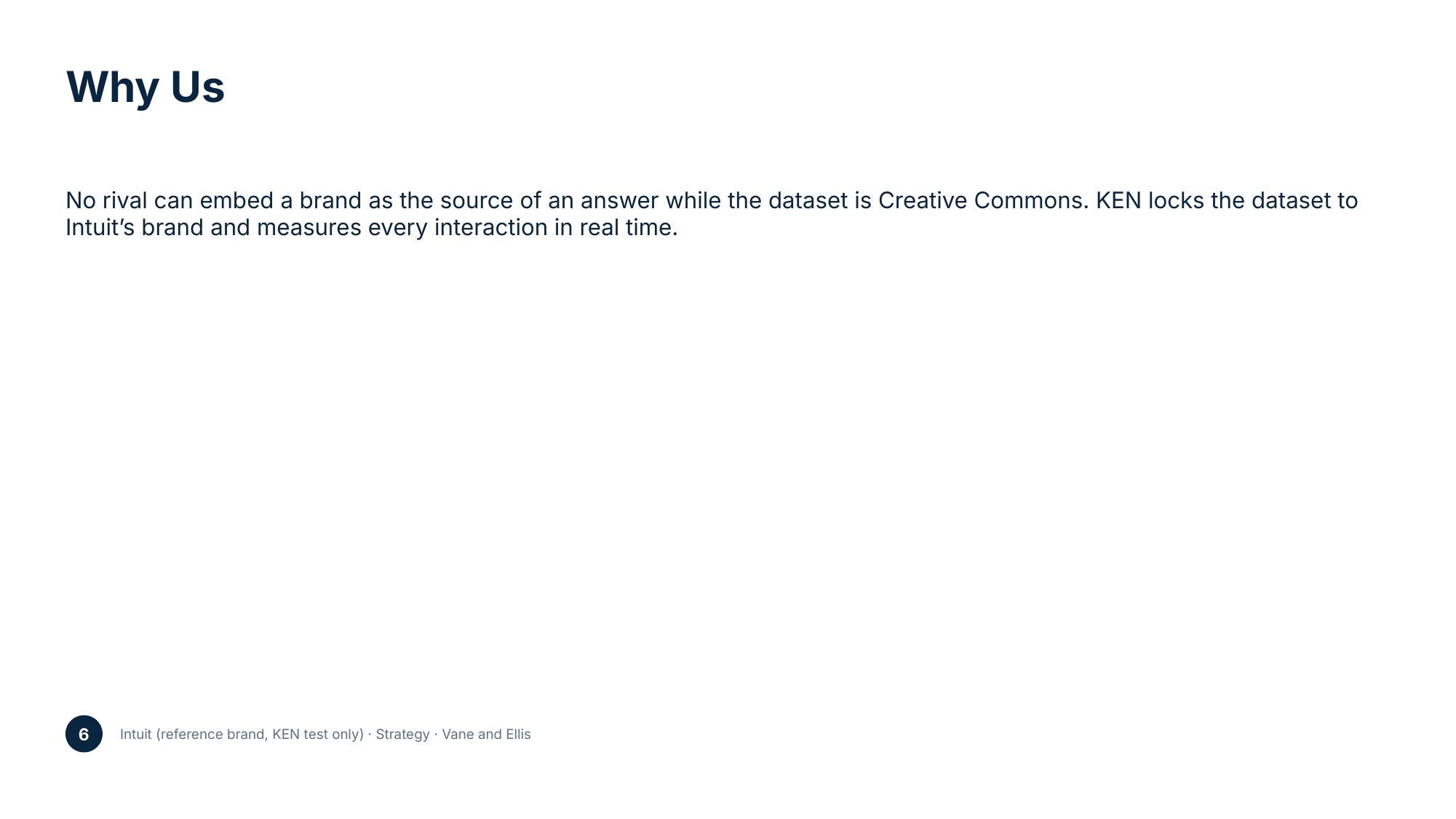

Why Us
No rival can embed a brand as the source of an answer while the dataset is Creative Commons. KEN locks the dataset to Intuit’s brand and measures every interaction in real time.

6
Intuit (reference brand, KEN test only) · Strategy · Vane and Ellis